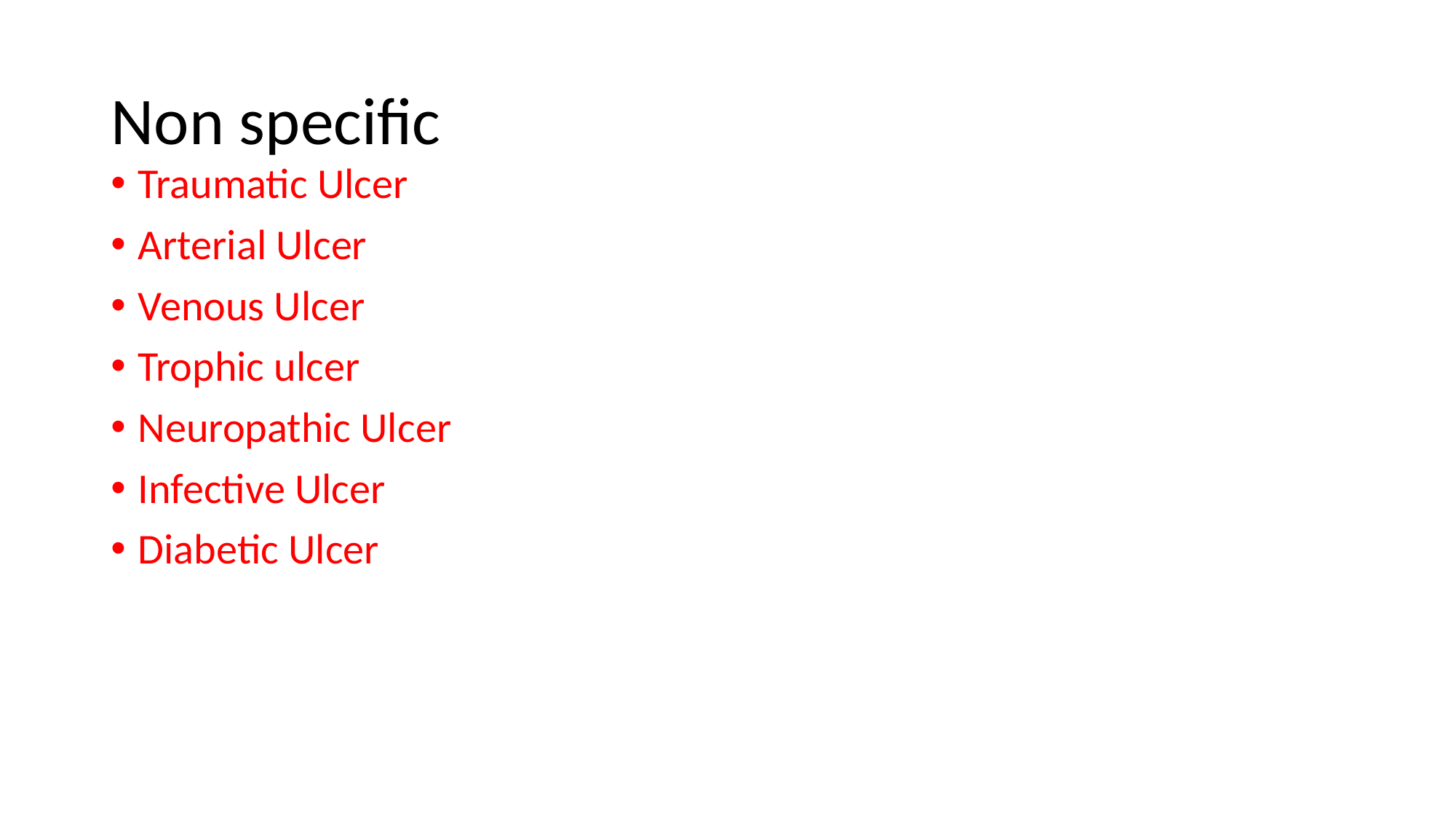

# Non specific
Traumatic Ulcer
Arterial Ulcer
Venous Ulcer
Trophic ulcer
Neuropathic Ulcer
Infective Ulcer
Diabetic Ulcer